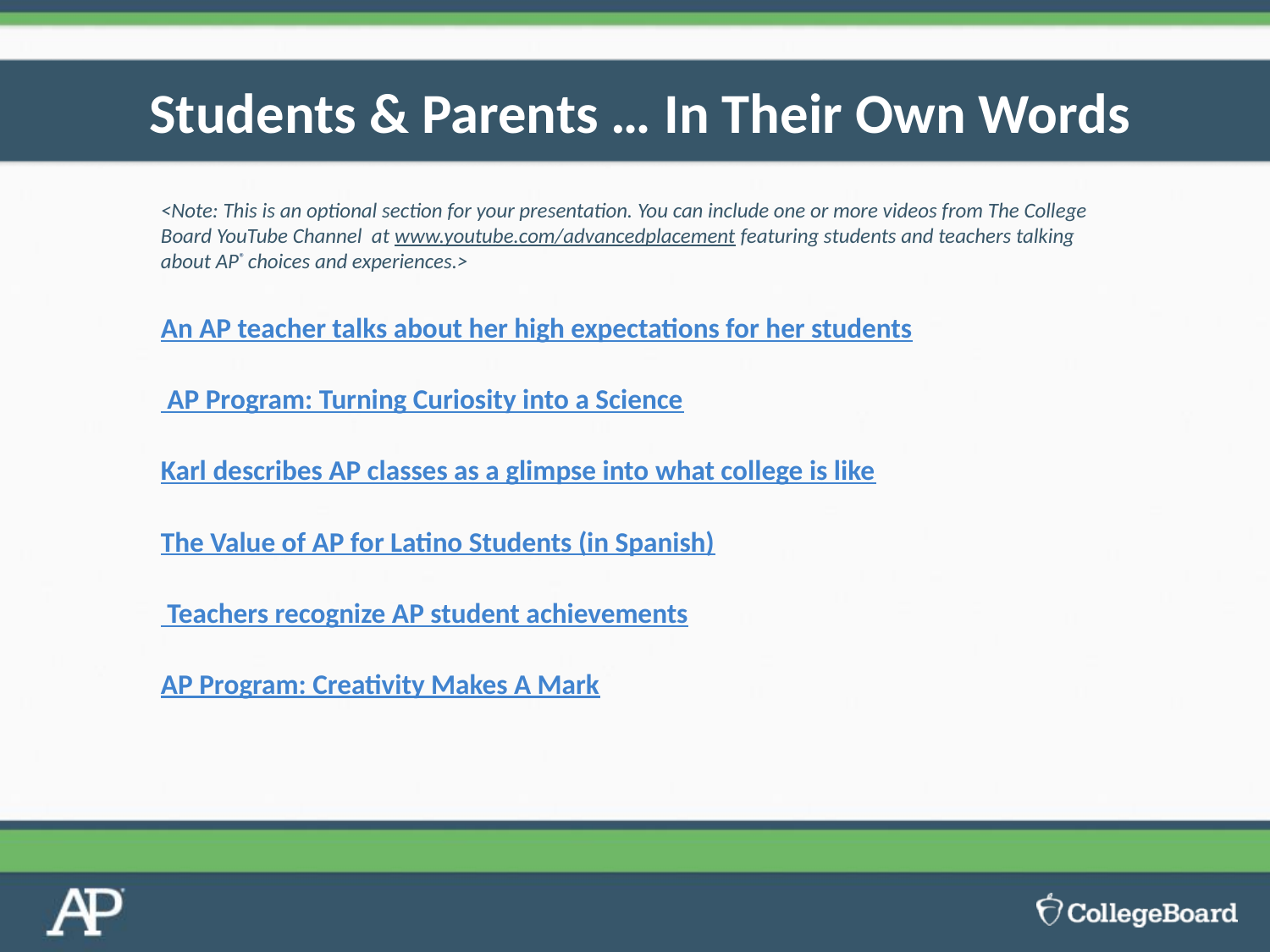

# Students & Parents … In Their Own Words

<Note: This is an optional section for your presentation. You can include one or more videos from The College Board YouTube Channel  at www.youtube.com/advancedplacement featuring students and teachers talking about AP® choices and experiences.>
An AP teacher talks about her high expectations for her students
 AP Program: Turning Curiosity into a Science
Karl describes AP classes as a glimpse into what college is like
The Value of AP for Latino Students (in Spanish)
 Teachers recognize AP student achievements
AP Program: Creativity Makes A Mark